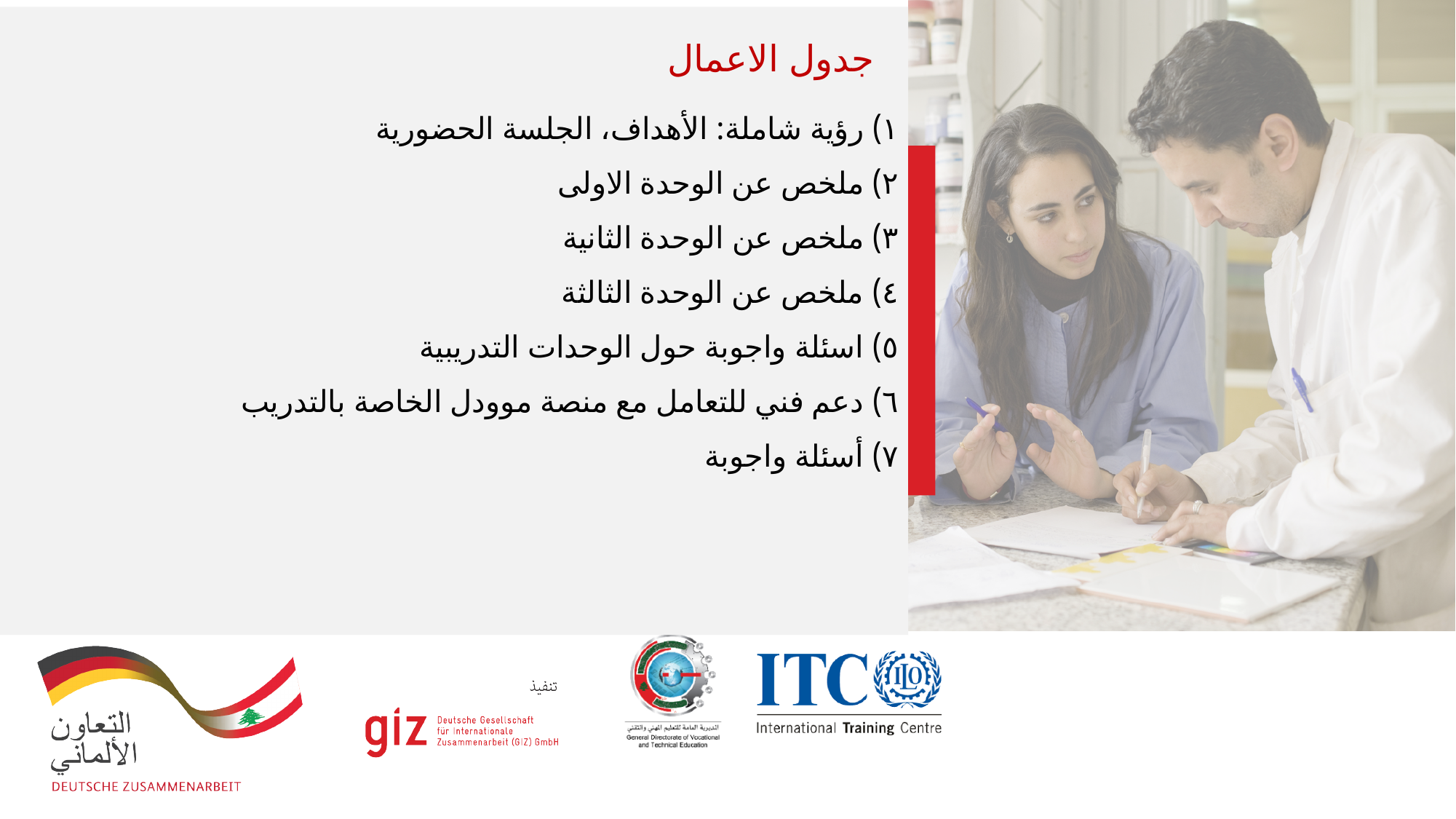

جدول الاعمال
١) رؤية شاملة: الأهداف، الجلسة الحضورية
٢) ملخص عن الوحدة الاولى
٣) ملخص عن الوحدة الثانية
٤) ملخص عن الوحدة الثالثة
٥) اسئلة واجوبة حول الوحدات التدريبية
٦) دعم فني للتعامل مع منصة موودل الخاصة بالتدريب
٧) أسئلة واجوبة